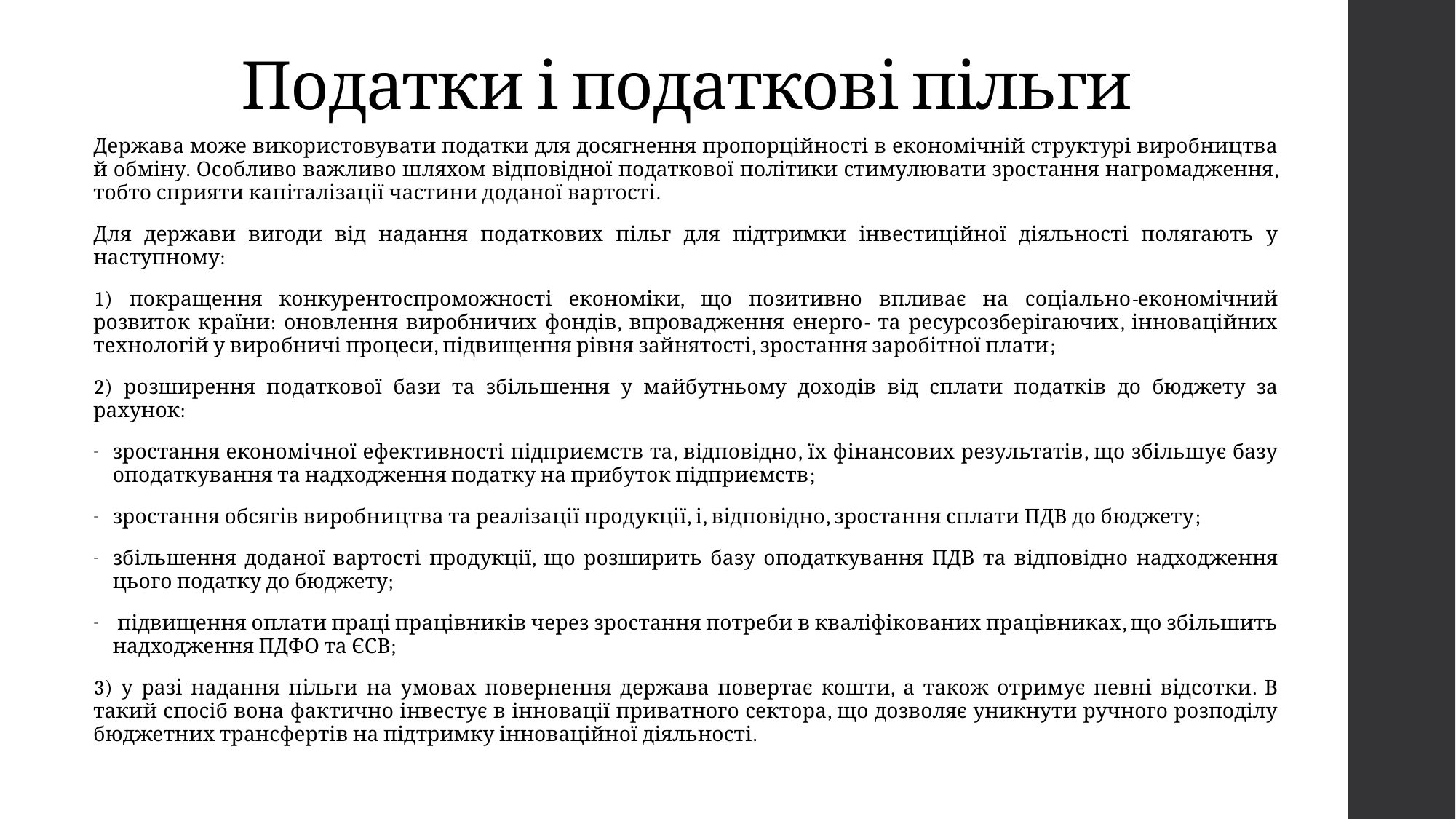

# Податки і податкові пільги
Держава може використовувати податки для досягнення пропорційності в економічній структурі виробництва й обміну. Особливо важливо шляхом відповідної податкової політики стимулювати зростання нагромадження, тобто сприяти капіталізації частини доданої вартості.
Для держави вигоди від надання податкових пільг для підтримки інвестиційної діяльності полягають у наступному:
1) покращення конкурентоспроможності економіки, що позитивно впливає на соціально-економічний розвиток країни: оновлення виробничих фондів, впровадження енерго- та ресурсозберігаючих, інноваційних технологій у виробничі процеси, підвищення рівня зайнятості, зростання заробітної плати;
2) розширення податкової бази та збільшення у майбутньому доходів від сплати податків до бюджету за рахунок:
зростання економічної ефективності підприємств та, відповідно, їх фінансових результатів, що збільшує базу оподаткування та надходження податку на прибуток підприємств;
зростання обсягів виробництва та реалізації продукції, і, відповідно, зростання сплати ПДВ до бюджету;
збільшення доданої вартості продукції, що розширить базу оподаткування ПДВ та відповідно надходження цього податку до бюджету;
 підвищення оплати праці працівників через зростання потреби в кваліфікованих працівниках, що збільшить надходження ПДФО та ЄСВ;
3) у разі надання пільги на умовах повернення держава повертає кошти, а також отримує певні відсотки. В такий спосіб вона фактично інвестує в інновації приватного сектора, що дозволяє уникнути ручного розподілу бюджетних трансфертів на підтримку інноваційної діяльності.